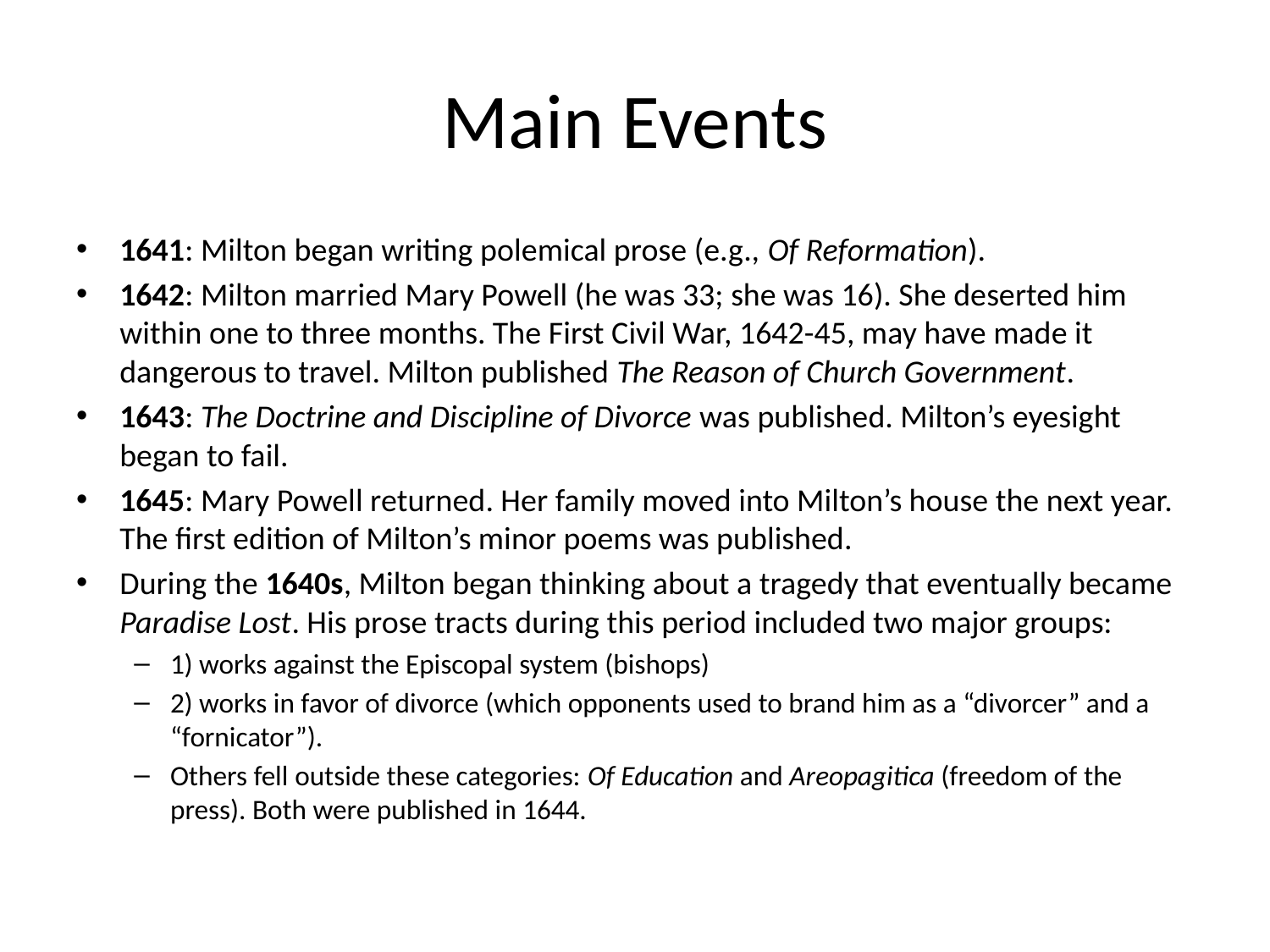

# Main Events
1641: Milton began writing polemical prose (e.g., Of Reformation).
1642: Milton married Mary Powell (he was 33; she was 16). She deserted him within one to three months. The First Civil War, 1642-45, may have made it dangerous to travel. Milton published The Reason of Church Government.
1643: The Doctrine and Discipline of Divorce was published. Milton’s eyesight began to fail.
1645: Mary Powell returned. Her family moved into Milton’s house the next year. The first edition of Milton’s minor poems was published.
During the 1640s, Milton began thinking about a tragedy that eventually became Paradise Lost. His prose tracts during this period included two major groups:
1) works against the Episcopal system (bishops)
2) works in favor of divorce (which opponents used to brand him as a “divorcer” and a “fornicator”).
Others fell outside these categories: Of Education and Areopagitica (freedom of the press). Both were published in 1644.